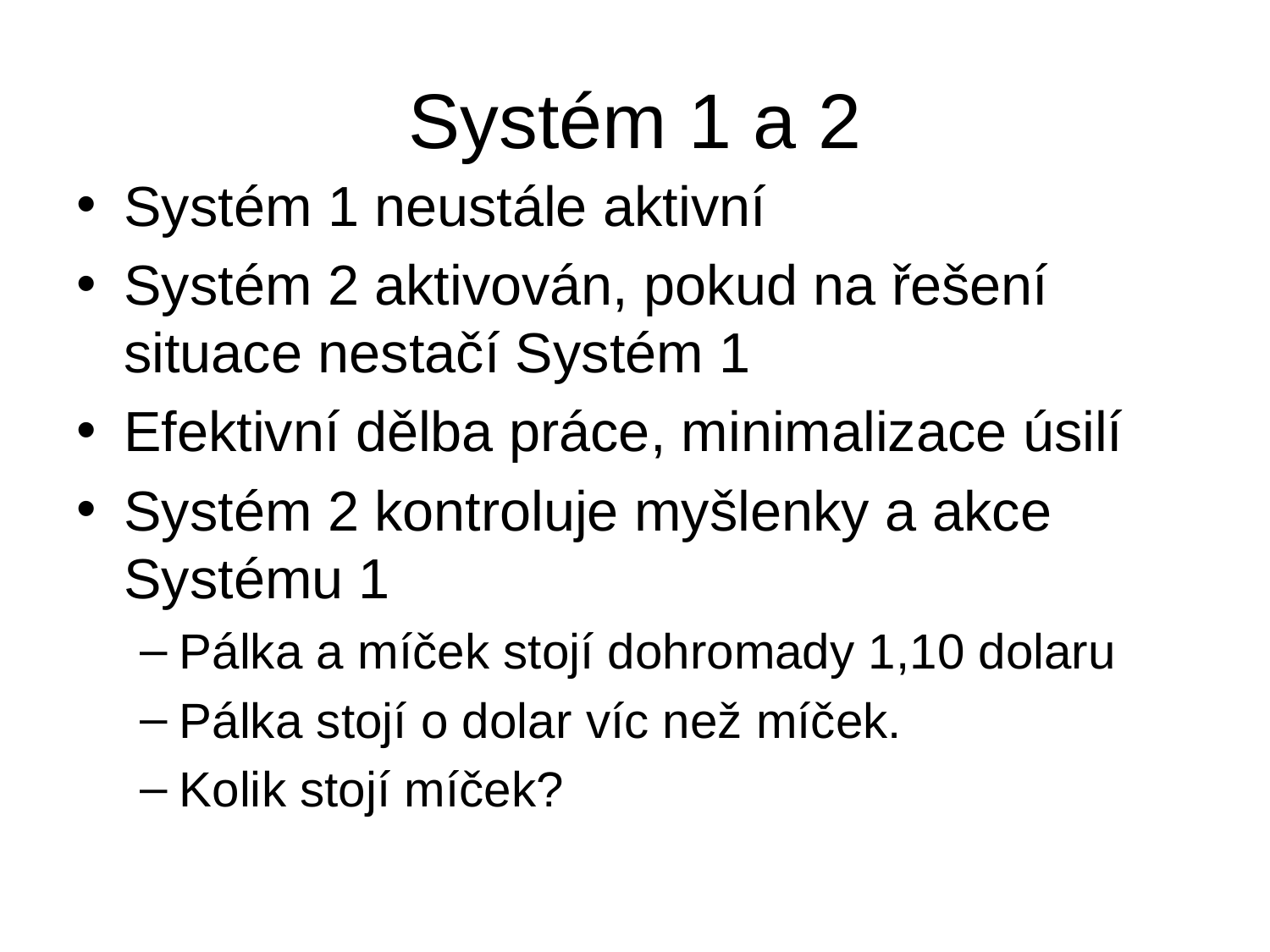

# Systém 1 a 2
Systém 1 neustále aktivní
Systém 2 aktivován, pokud na řešení situace nestačí Systém 1
Efektivní dělba práce, minimalizace úsilí
Systém 2 kontroluje myšlenky a akce Systému 1
Pálka a míček stojí dohromady 1,10 dolaru
Pálka stojí o dolar víc než míček.
Kolik stojí míček?